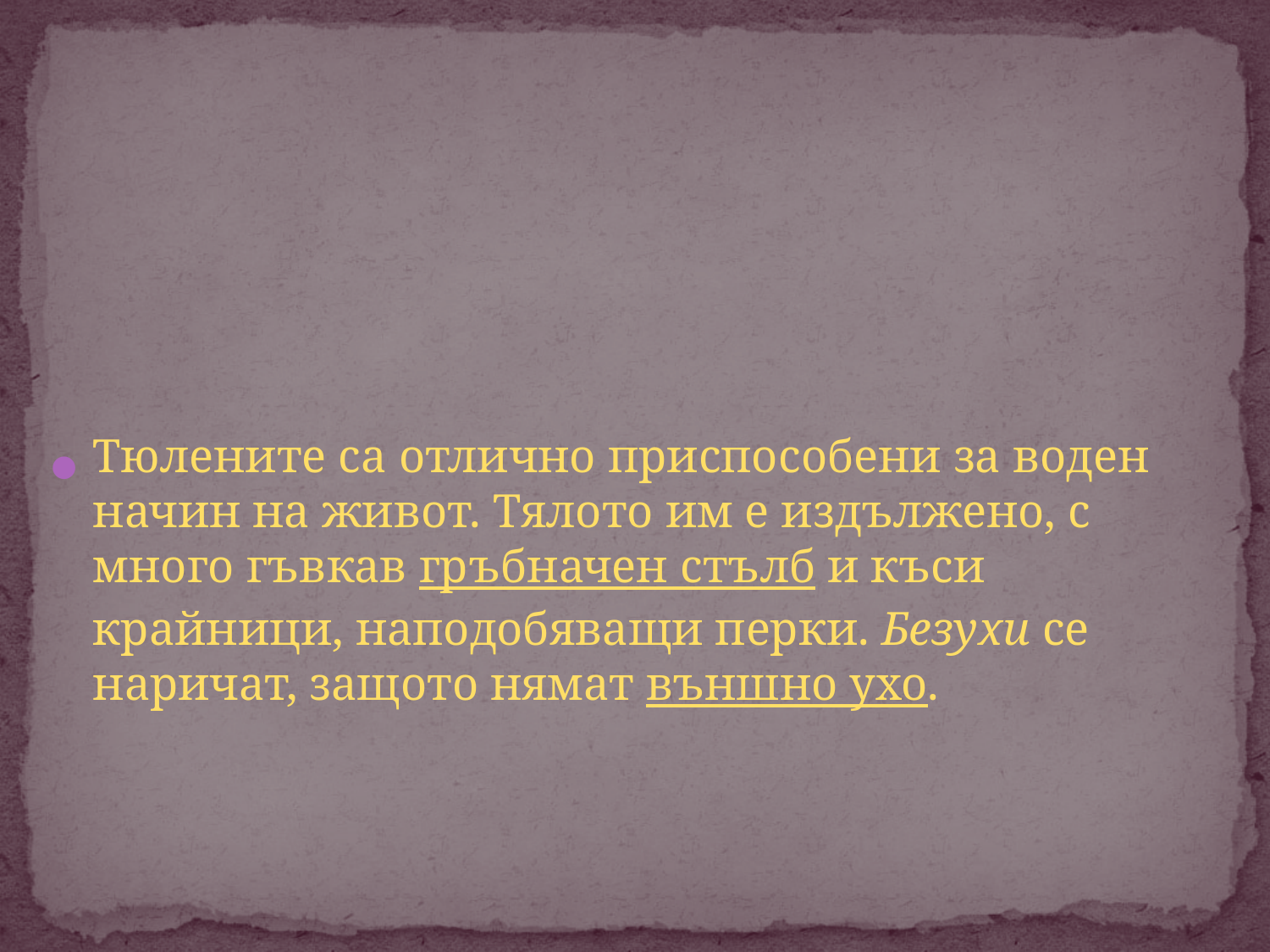

Тюлените са отлично приспособени за воден начин на живот. Тялото им е издължено, с много гъвкав гръбначен стълб и къси крайници, наподобяващи перки. Безухи се наричат, защото нямат външно ухо.